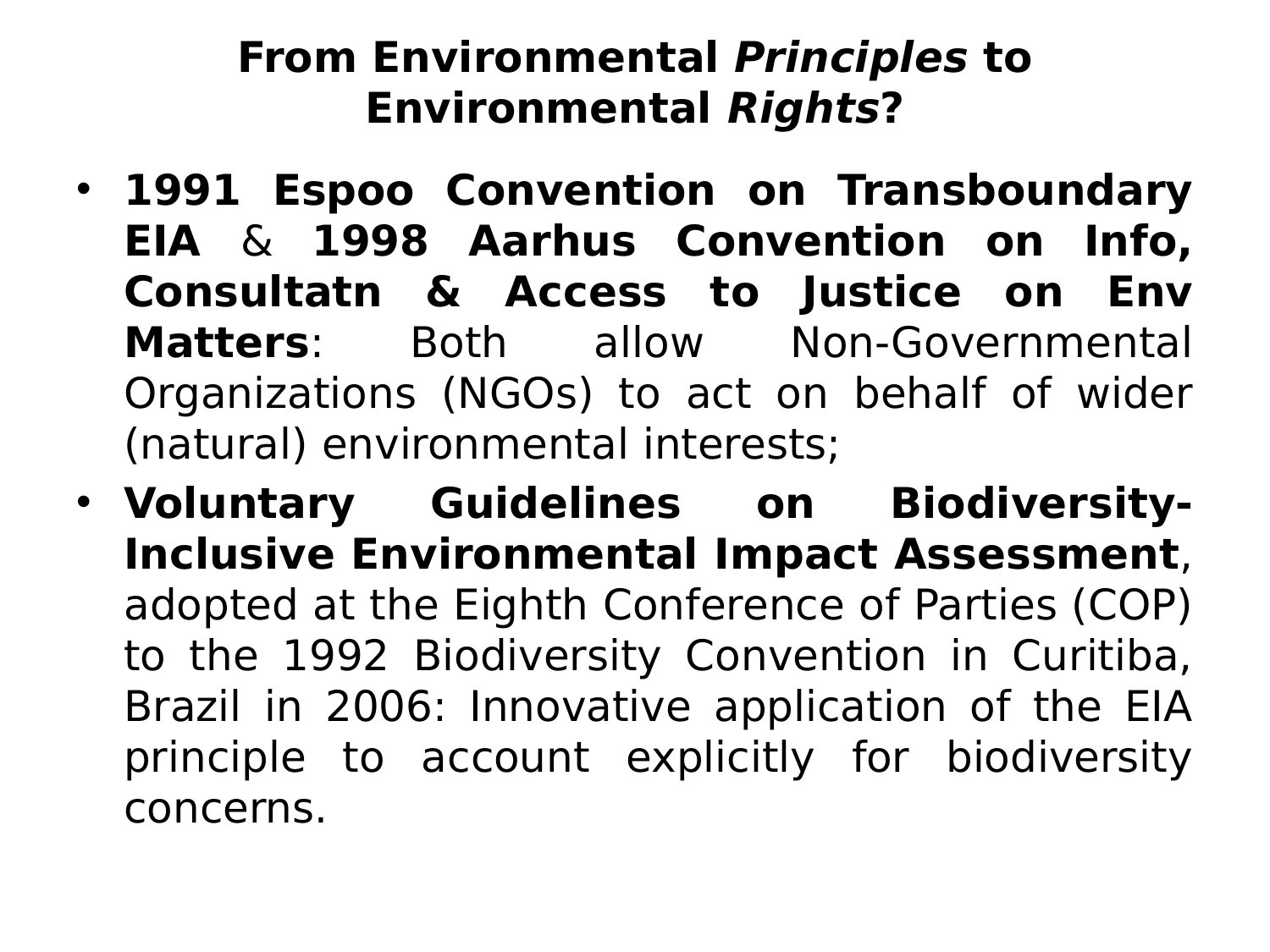

# From Environmental Principles to Environmental Rights?
1991 Espoo Convention on Transboundary EIA & 1998 Aarhus Convention on Info, Consultatn & Access to Justice on Env Matters: Both allow Non-Governmental Organizations (NGOs) to act on behalf of wider (natural) environmental interests;
Voluntary Guidelines on Biodiversity-Inclusive Environmental Impact Assessment, adopted at the Eighth Conference of Parties (COP) to the 1992 Biodiversity Convention in Curitiba, Brazil in 2006: Innovative application of the EIA principle to account explicitly for biodiversity concerns.